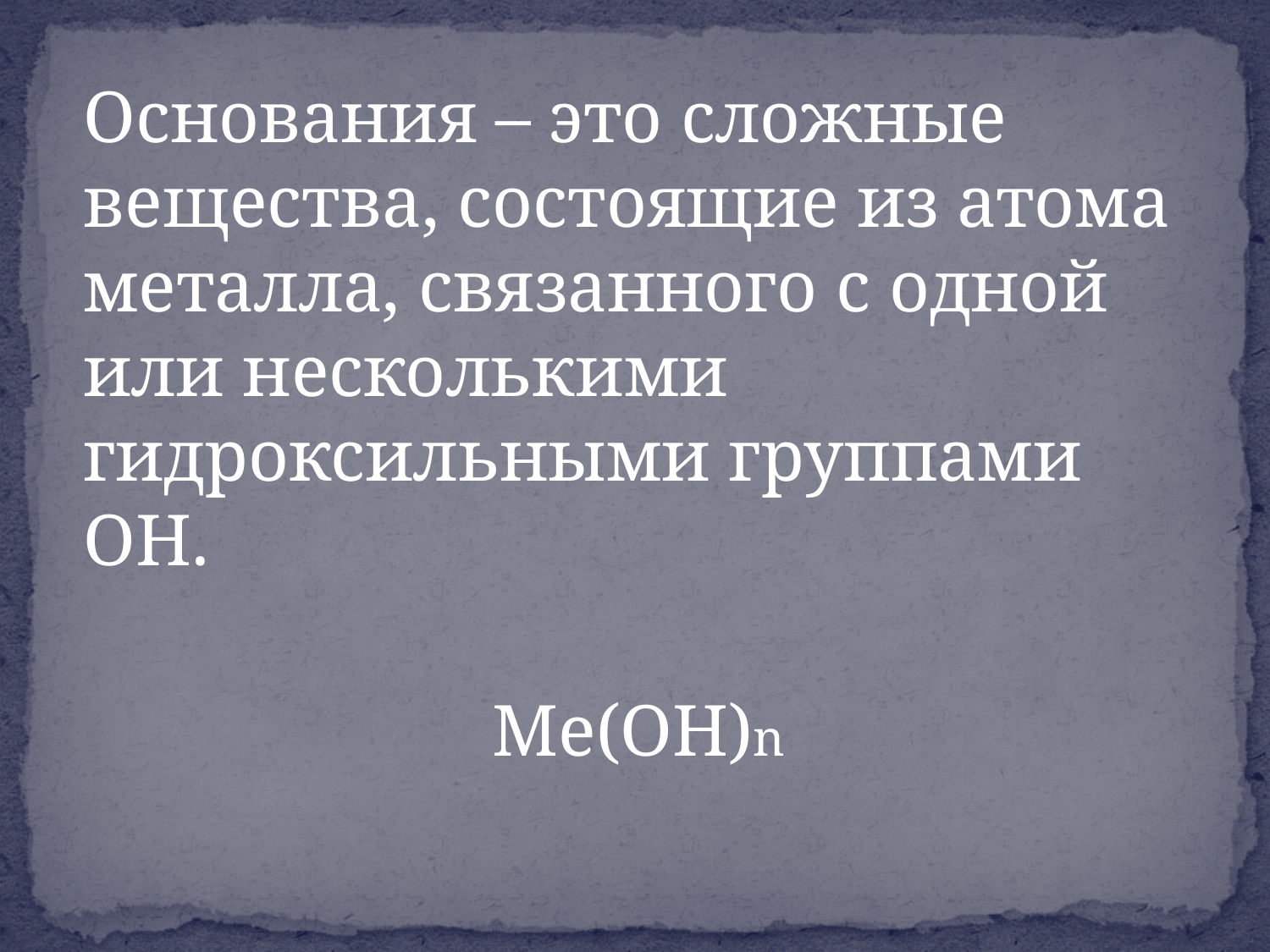

Основания – это сложные вещества, состоящие из атома металла, связанного с одной или несколькими гидроксильными группами ОН.

Ме(ОН)n